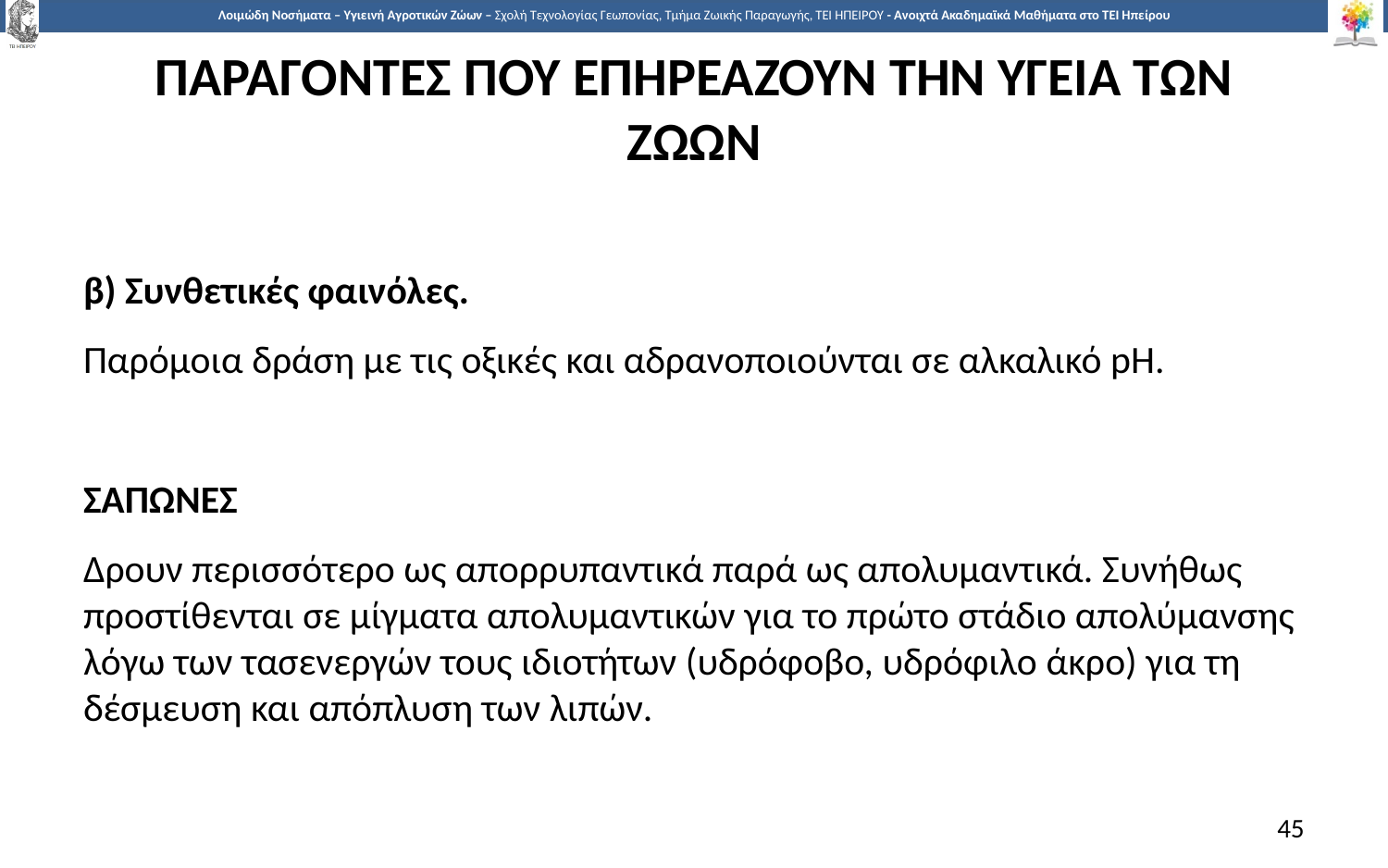

# ΠΑΡΑΓΟΝΤΕΣ ΠΟΥ ΕΠΗΡΕΑΖΟΥΝ ΤΗΝ ΥΓΕΙΑ ΤΩΝ ΖΩΩΝ
β) Συνθετικές φαινόλες.
Παρόμοια δράση με τις οξικές και αδρανοποιούνται σε αλκαλικό pH.

ΣΑΠΩΝΕΣ
Δρουν περισσότερο ως απορρυπαντικά παρά ως απολυμαντικά. Συνήθως προστίθενται σε μίγματα απολυμαντικών για το πρώτο στάδιο απολύμανσης λόγω των τασενεργών τους ιδιοτήτων (υδρόφοβο, υδρόφιλο άκρο) για τη δέσμευση και απόπλυση των λιπών.
45